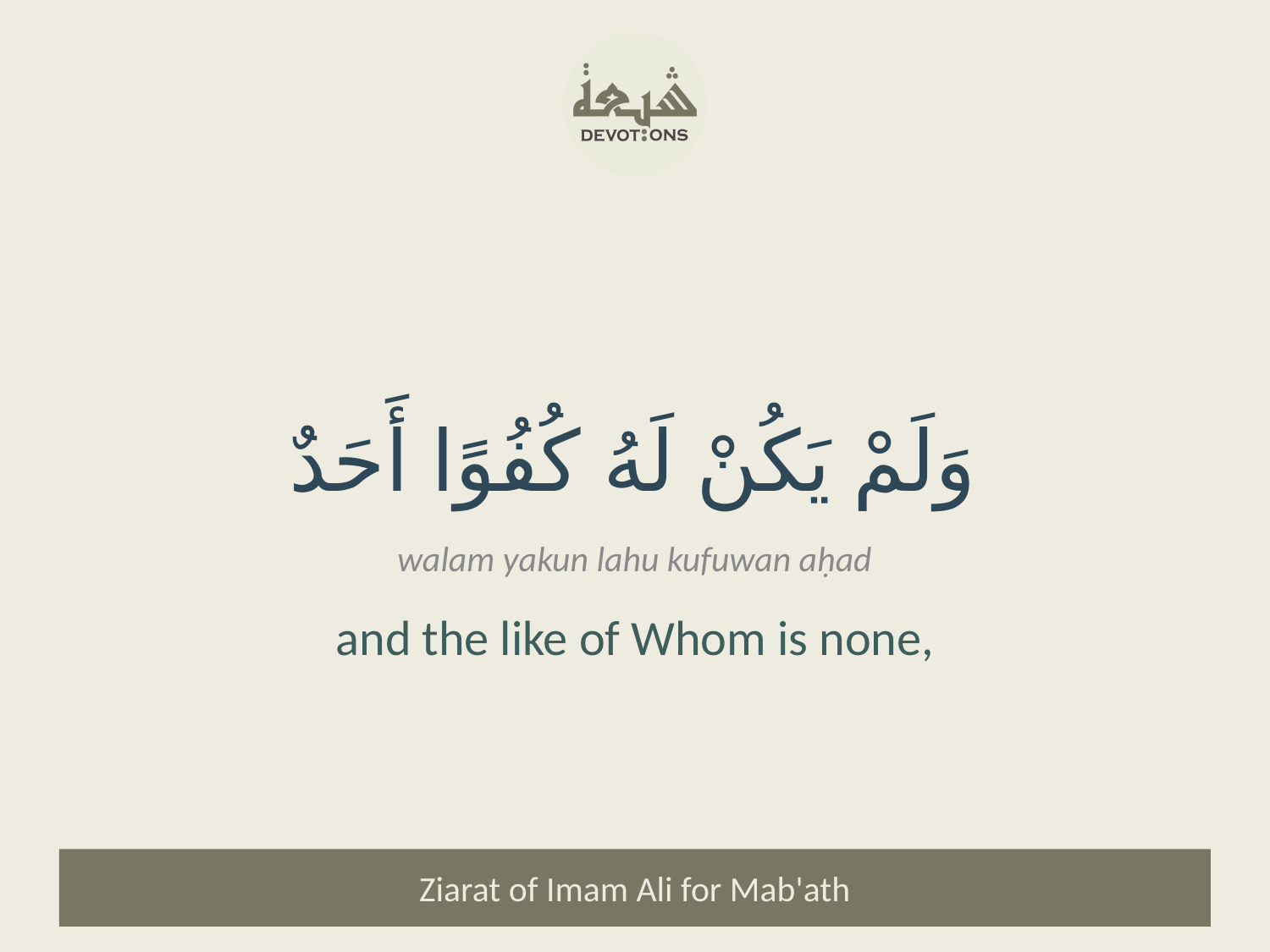

وَلَمْ يَكُنْ لَهُ كُفُوًا أَحَدٌ
walam yakun lahu kufuwan aḥad
and the like of Whom is none,
Ziarat of Imam Ali for Mab'ath